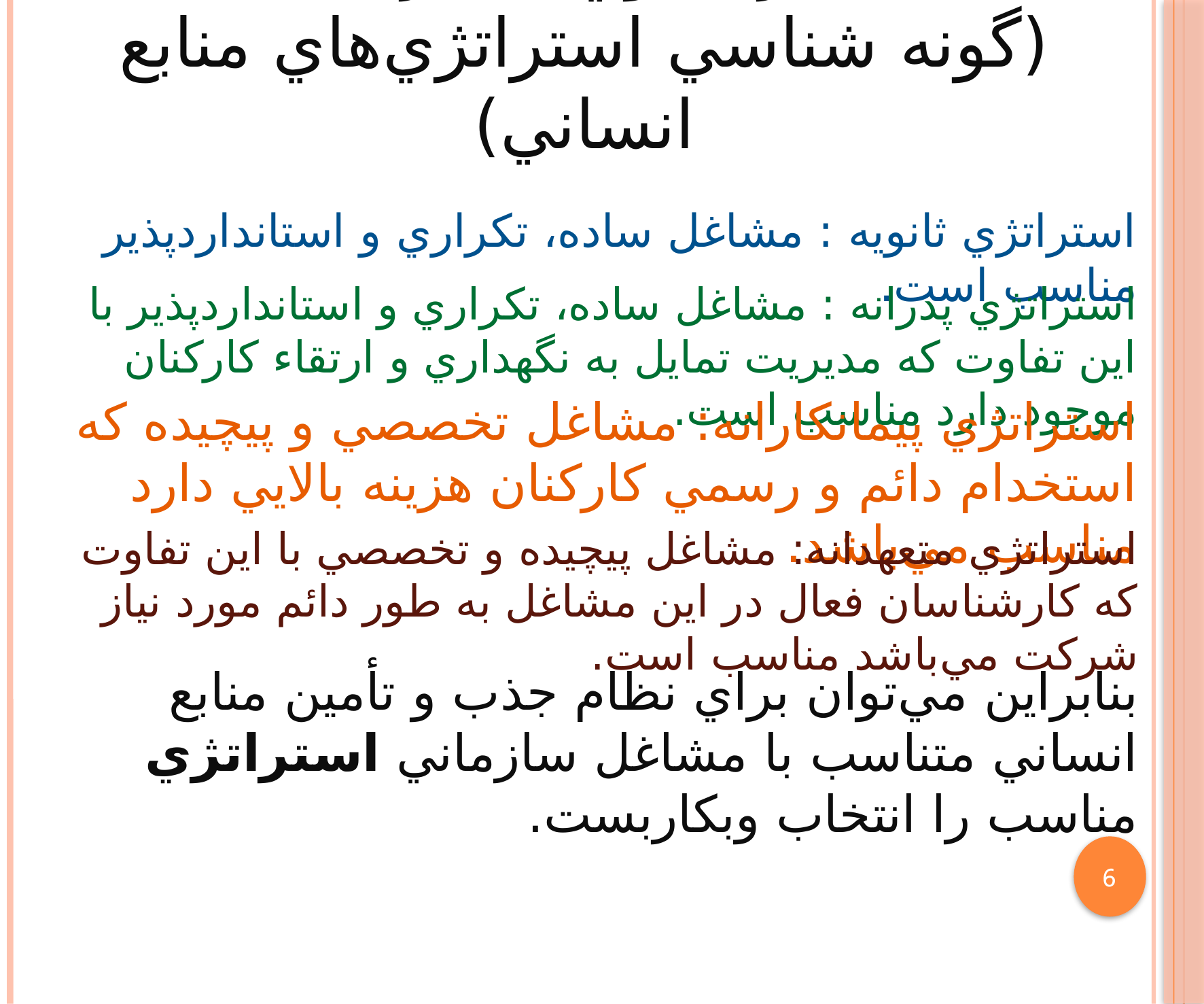

# تفسیر الگوي شماره 24 (گونه شناسي استراتژي‌هاي منابع انساني)
استراتژي ثانويه : مشاغل ساده، تكراري و استانداردپذير مناسب است.
استراتژي پدرانه : مشاغل ساده، تكراري و استانداردپذير با اين تفاوت كه مديريت تمايل به نگهداري و ارتقاء كاركنان موجود دارد مناسب است.
استراتژي پيمانكارانه: مشاغل تخصصي و پيچيده كه استخدام دائم و رسمي كاركنان هزينه بالايي دارد مناسب مي‌باشد.
استراتژي متعهدانه: مشاغل پيچيده و تخصصي با اين تفاوت كه كارشناسان فعال در اين مشاغل به طور دائم مورد نياز شركت مي‌باشد مناسب است.
بنابراین مي‌توان براي نظام جذب و تأمين منابع انساني متناسب با مشاغل سازماني استراتژي مناسب را انتخاب وبكاربست.
6